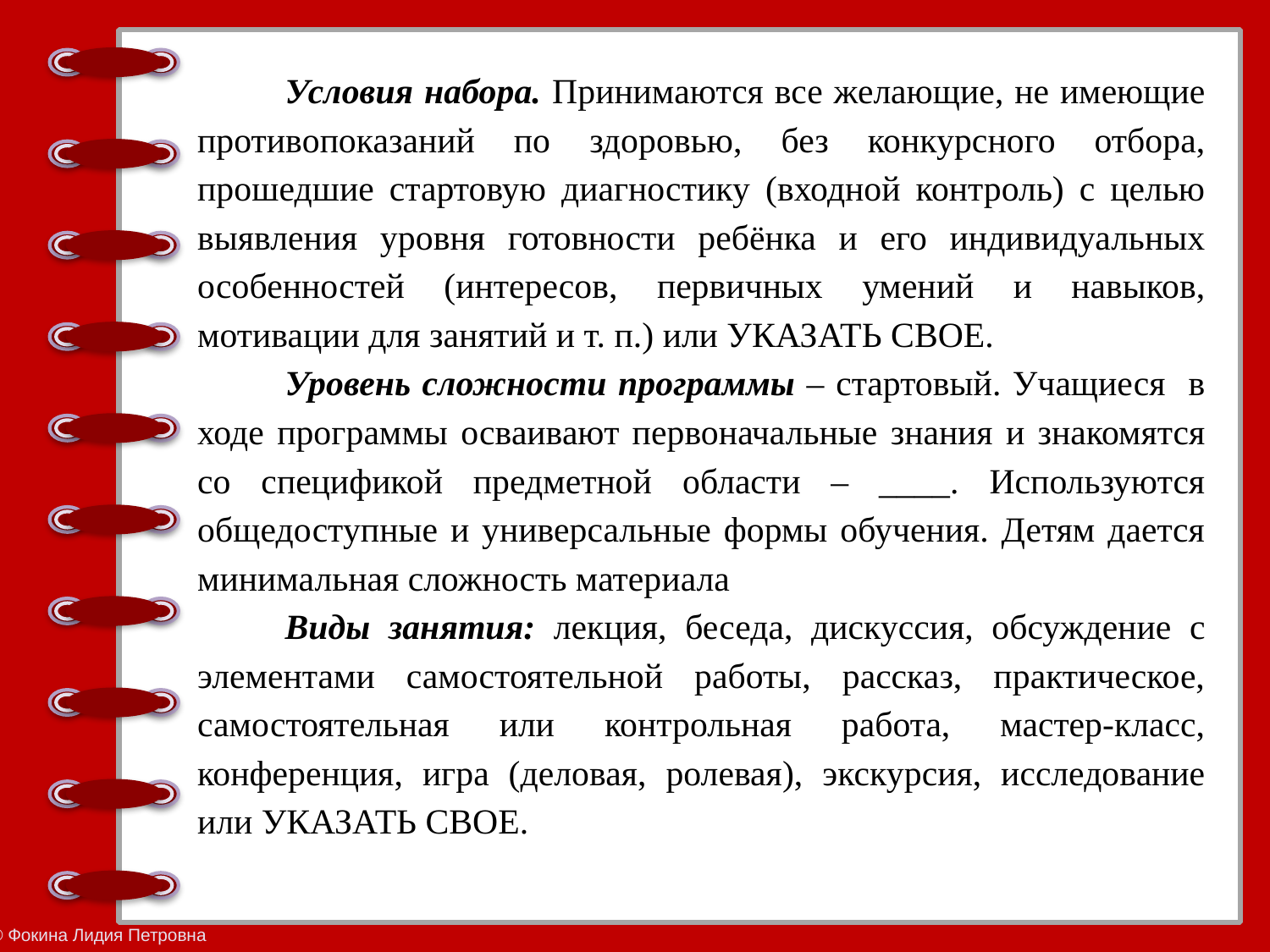

Условия набора. Принимаются все желающие, не имеющие противопоказаний по здоровью, без конкурсного отбора, прошедшие стартовую диагностику (входной контроль) с целью выявления уровня готовности ребёнка и его индивидуальных особенностей (интересов, первичных умений и навыков, мотивации для занятий и т. п.) или УКАЗАТЬ СВОЕ.
Уровень сложности программы – стартовый. Учащиеся  в ходе программы осваивают первоначальные знания и знакомятся со спецификой предметной области – ____. Используются общедоступные и универсальные формы обучения. Детям дается минимальная сложность материала
Виды занятия: лекция, беседа, дискуссия, обсуждение с элементами самостоятельной работы, рассказ, практическое, самостоятельная или контрольная работа, мастер-класс, конференция, игра (деловая, ролевая), экскурсия, исследование или УКАЗАТЬ СВОЕ.